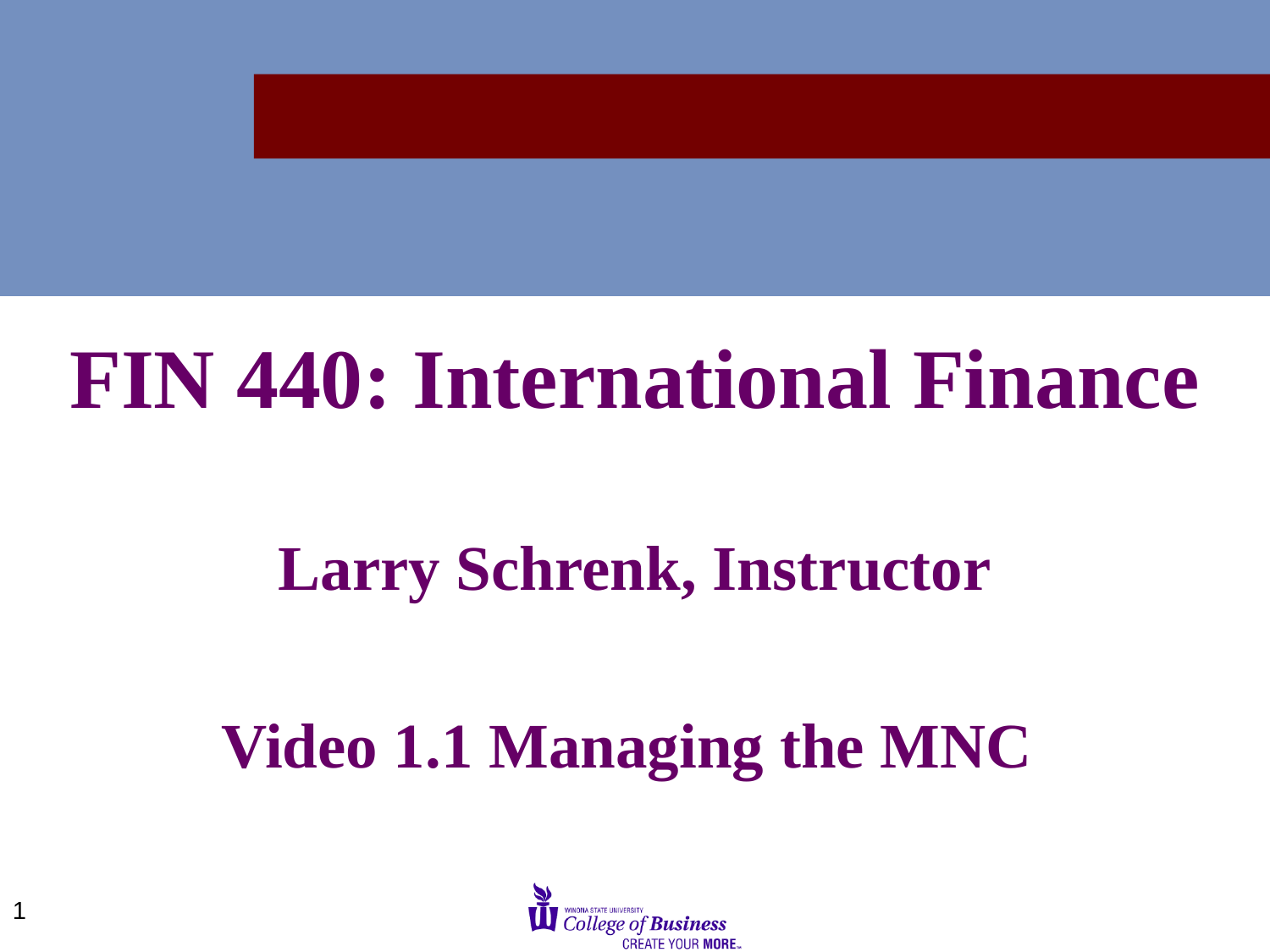

FIN 440: International Finance

Larry Schrenk, Instructor

Video 1.1 Managing the MNC

1